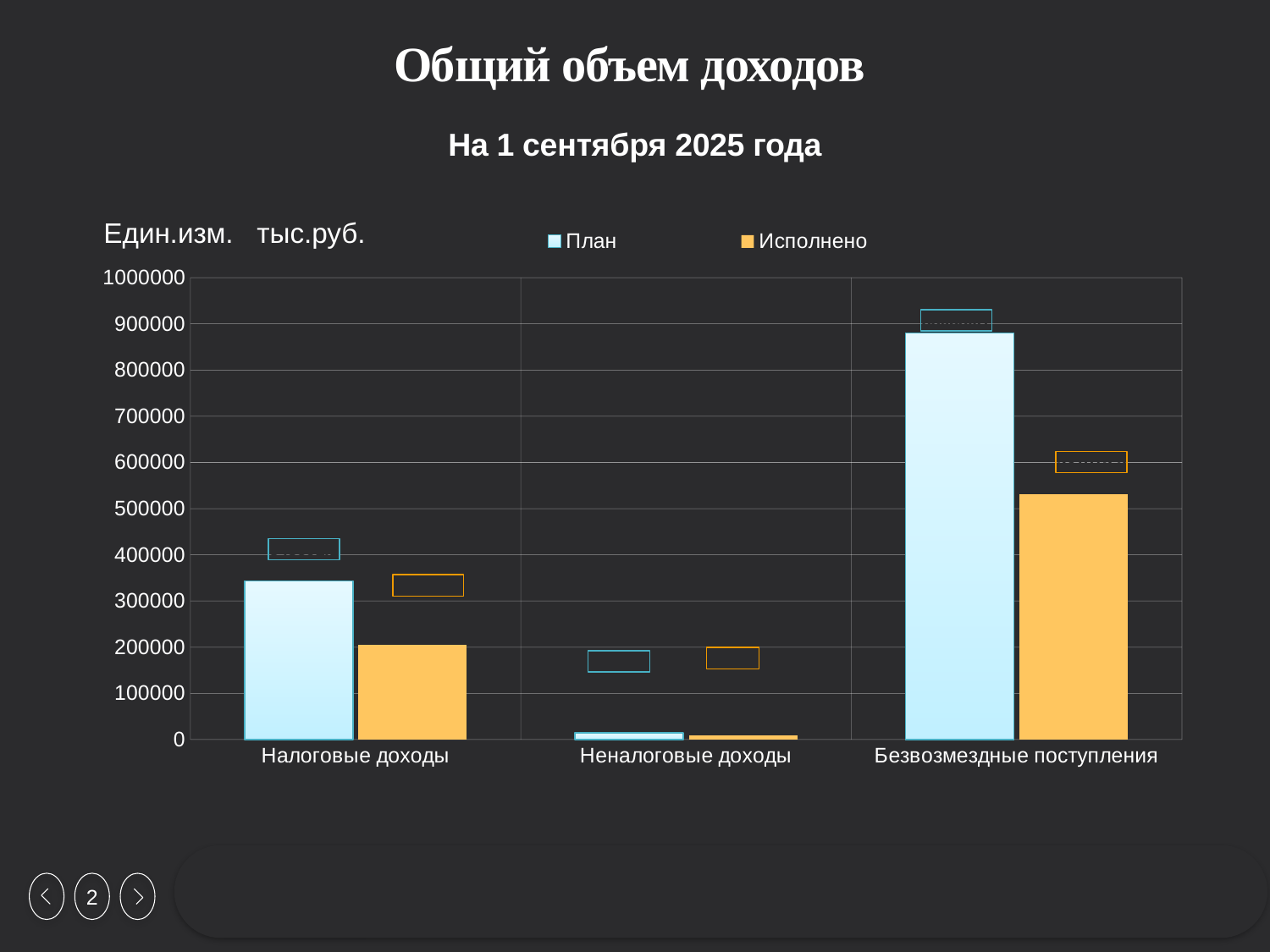

# Общий объем доходов
На 1 сентября 2025 года
Един.изм.   тыс.руб.

### Chart

| Category | План | Исполнено |
|---|---|---|
| Налоговые доходы | 343591.1 | 204693.7 |
| Неналоговые доходы | 14156.5 | 9583.3 |
| Безвозмездные поступления | 880580.7 | 531075.5 |